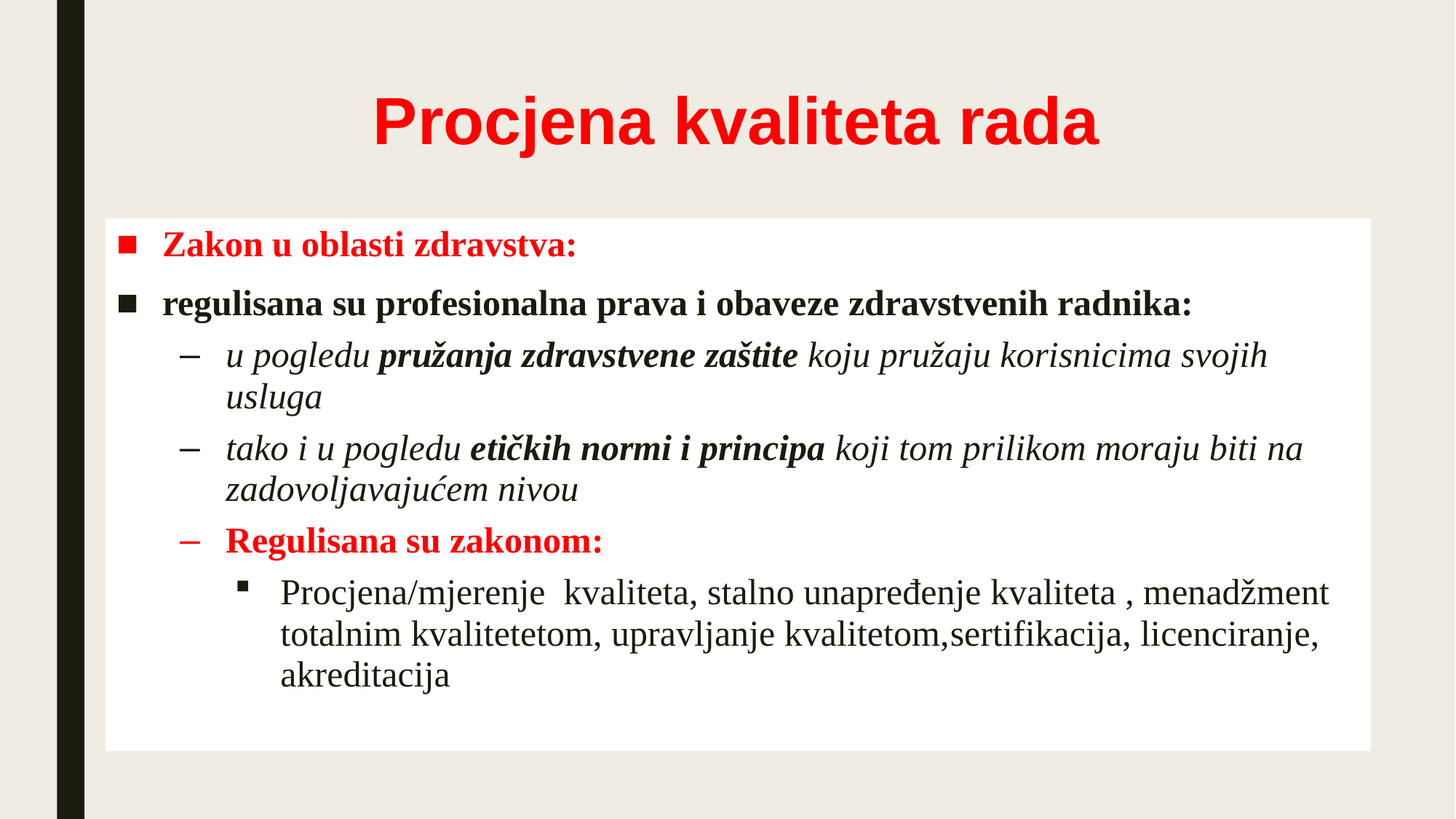

# Procjena kvaliteta rada
Zakon u oblasti zdravstva:
regulisana su profesionalna prava i obaveze zdravstvenih radnika:
u pogledu pružanja zdravstvene zaštite koju pružaju korisnicima svojih usluga
tako i u pogledu etičkih normi i principa koji tom prilikom moraju biti na zadovoljavajućem nivou
Regulisana su zakonom:
Procjena/mjerenje  kvaliteta, stalno unapređenje kvaliteta , menadžment totalnim kvalitetetom, upravljanje kvalitetom,sertifikacija, licenciranje, akreditacija